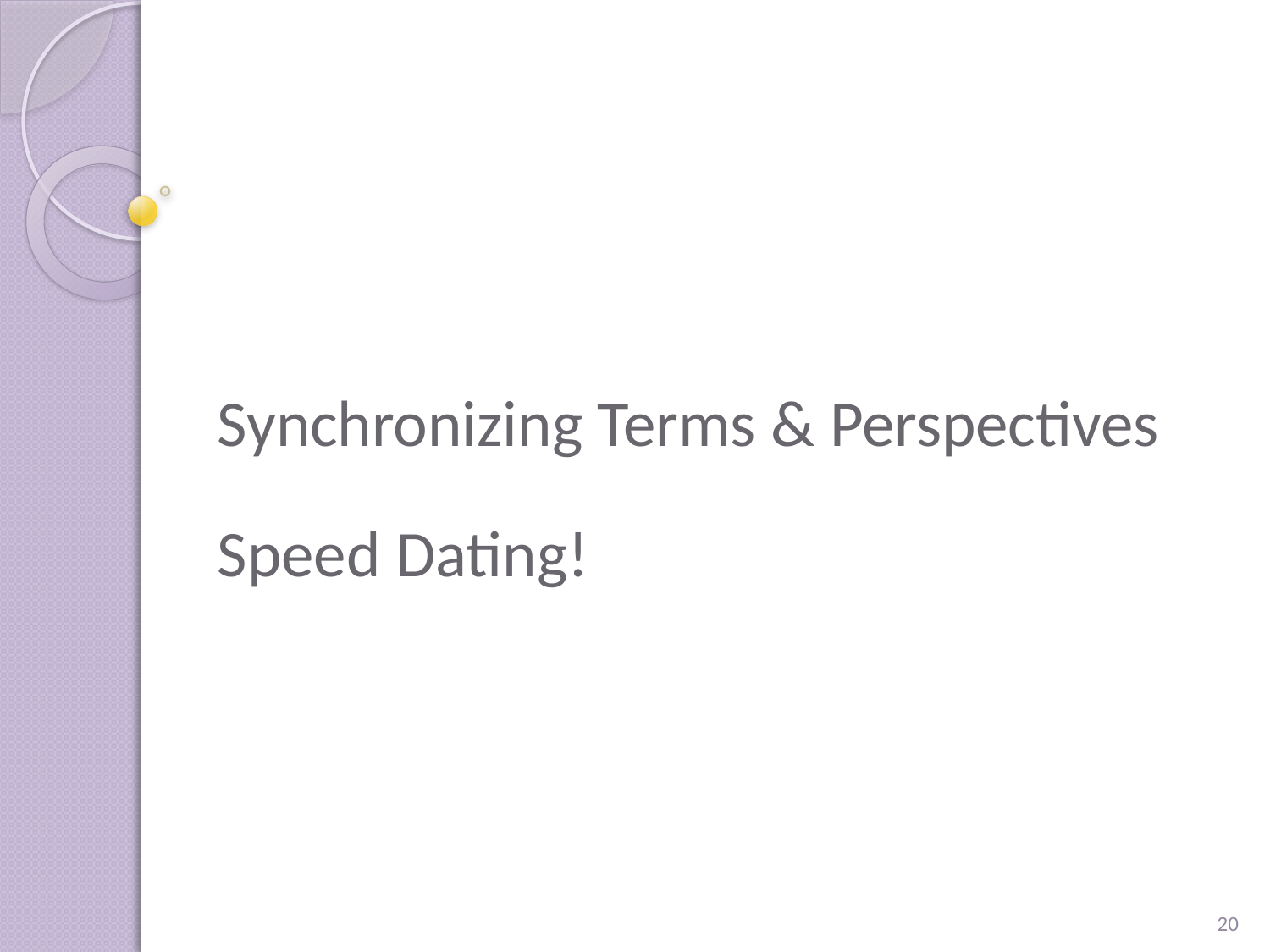

# Synchronizing Terms & Perspectives
Speed Dating!
20